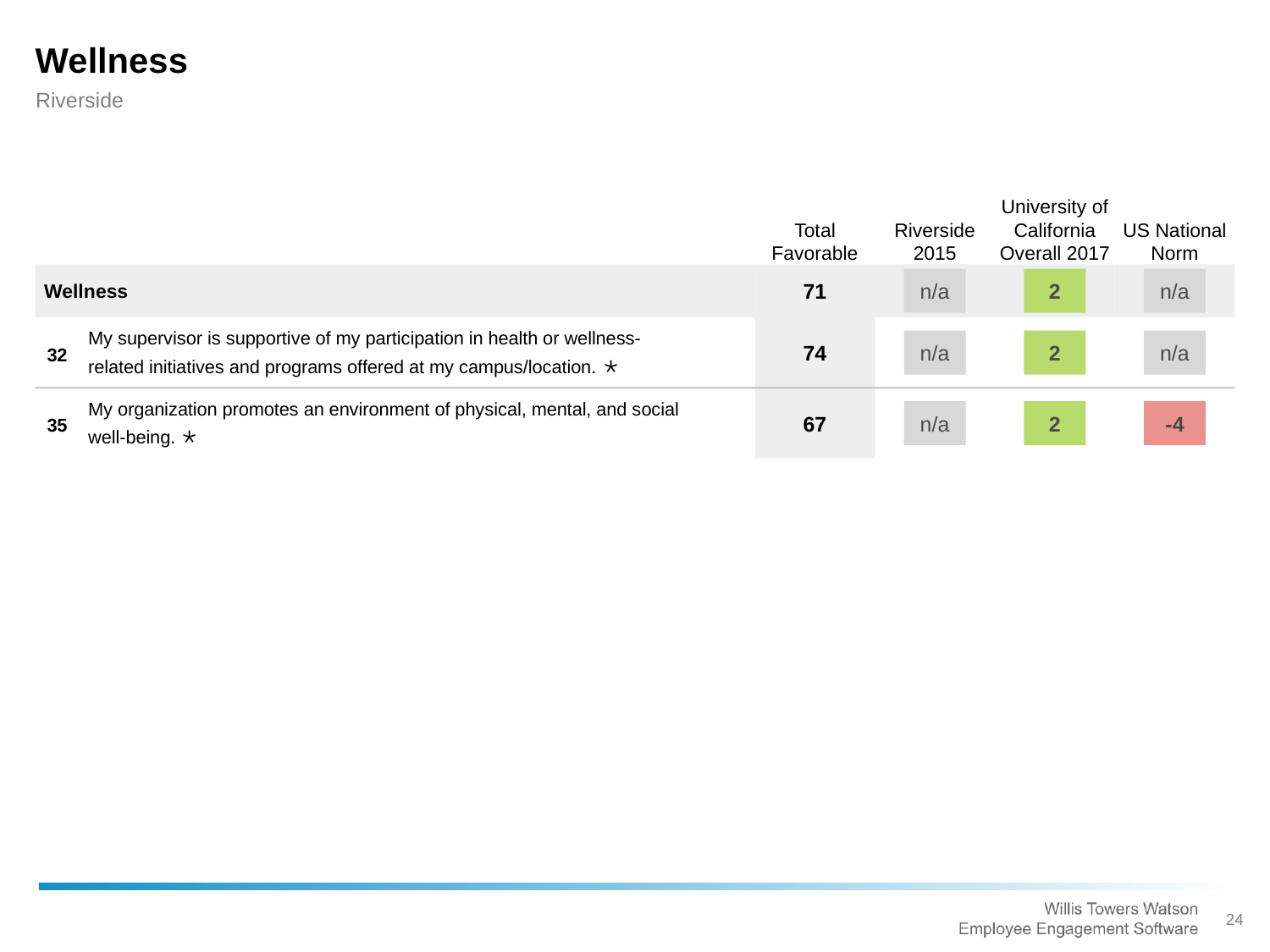

Wellness
Riverside
Total Favorable
Riverside 2015
University of California Overall 2017
US National Norm

Wellness

n/a
2
n/a
71

My supervisor is supportive of my participation in health or wellness-related initiatives and programs offered at my campus/location. ⋆
n/a
2
n/a
32
74

My organization promotes an environment of physical, mental, and social well-being. ⋆
n/a
2
-4
35
67